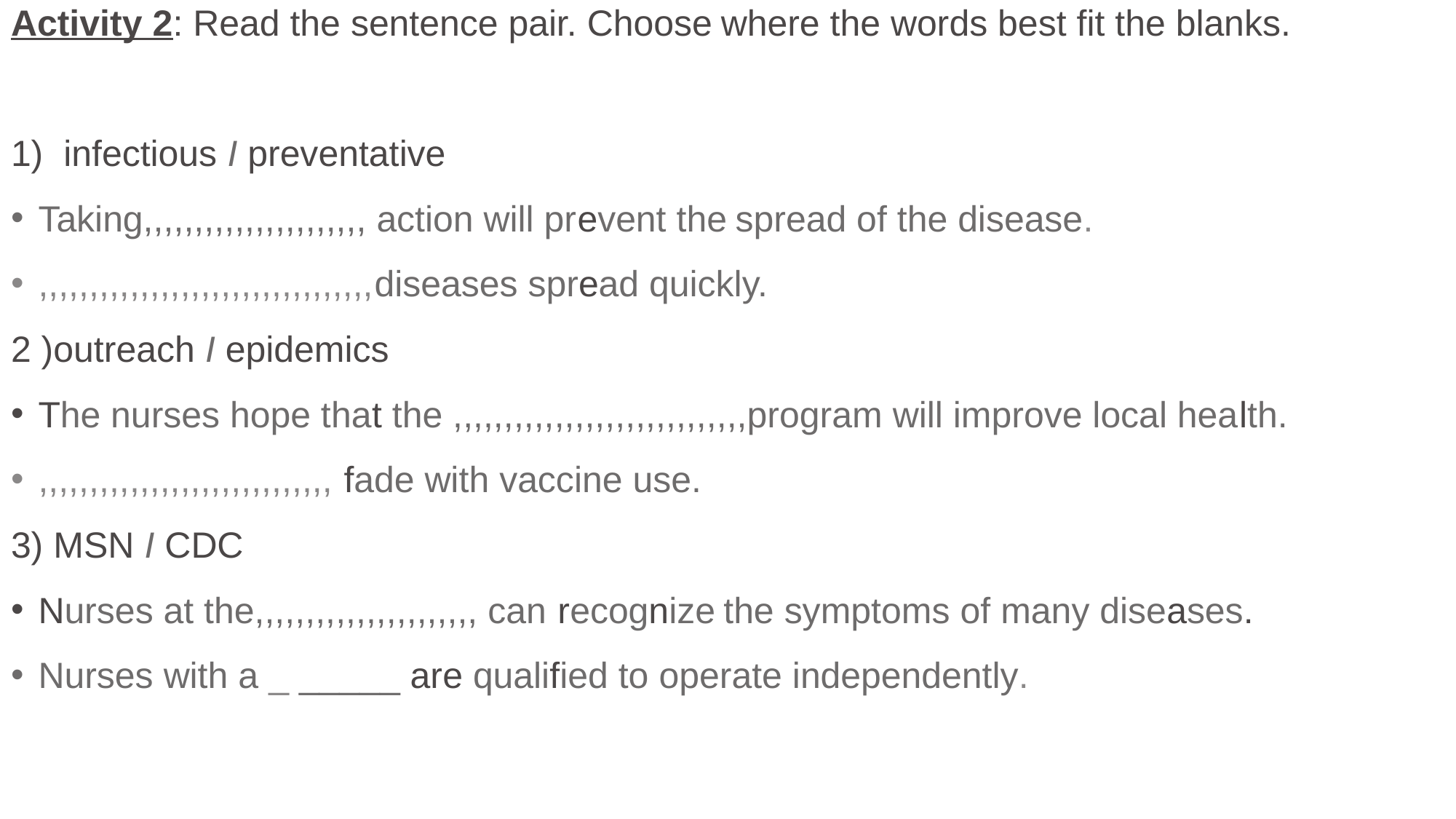

Activity 2: Read the sentence pair. Choose where the words best fit the blanks.

1)  infectious I preventative
Taking,,,,,,,,,,,,,,,,,,,,,, action will prevent the spread of the disease.
,,,,,,,,,,,,,,,,,,,,,,,,,,,,,,,,,diseases spread quickly.
2 )outreach I epidemics
The nurses hope that the ,,,,,,,,,,,,,,,,,,,,,,,,,,,,,program will improve local health.
,,,,,,,,,,,,,,,,,,,,,,,,,,,,, fade with vaccine use.
3) MSN I CDC
Nurses at the,,,,,,,,,,,,,,,,,,,,,, can recognize the symptoms of many diseases.
Nurses with a _ _____ are qualified to operate independently.